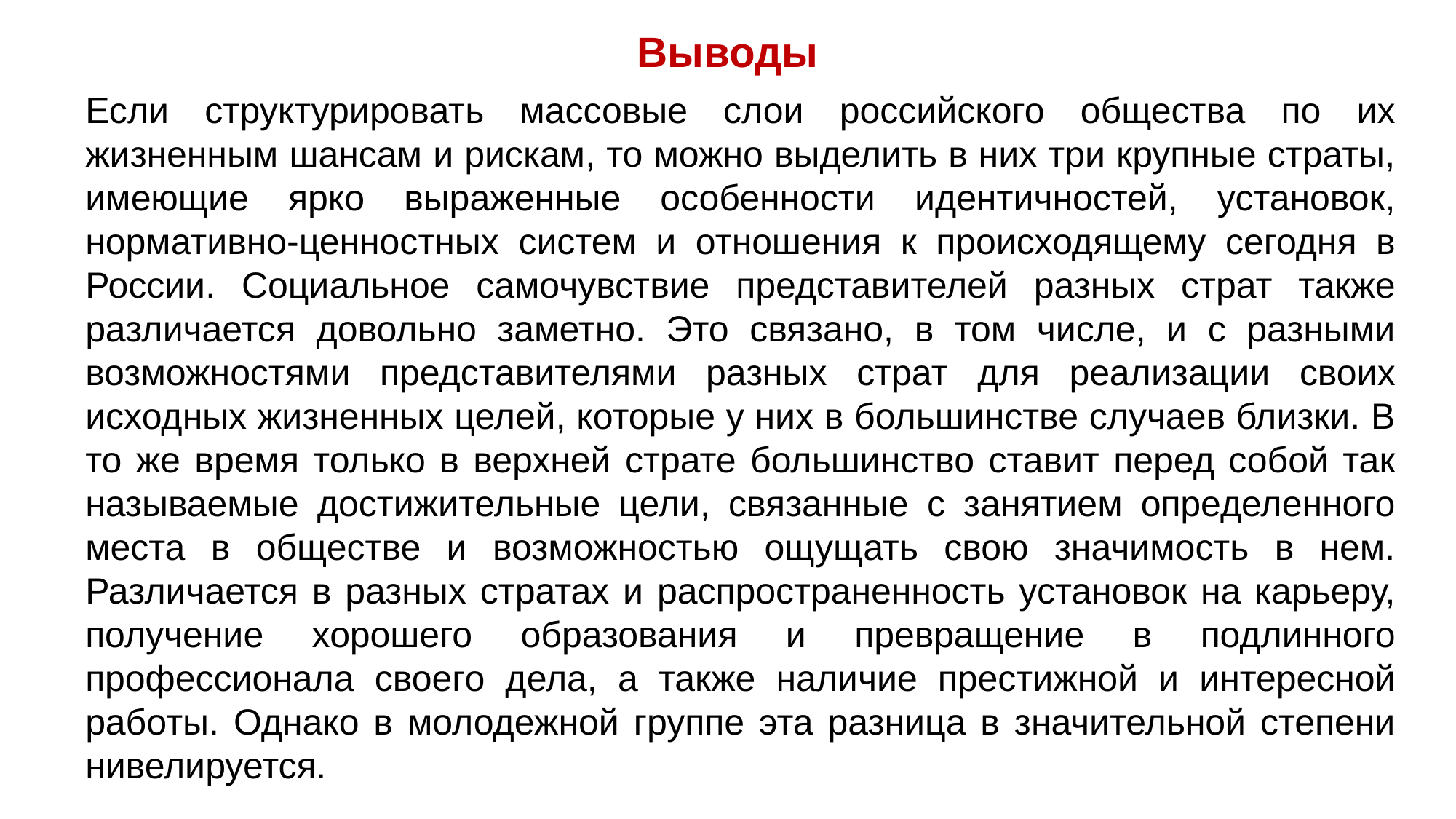

# Выводы
Если структурировать массовые слои российского общества по их жизненным шансам и рискам, то можно выделить в них три крупные страты, имеющие ярко выраженные особенности идентичностей, установок, нормативно-ценностных систем и отношения к происходящему сегодня в России. Социальное самочувствие представителей разных страт также различается довольно заметно. Это связано, в том числе, и с разными возможностями представителями разных страт для реализации своих исходных жизненных целей, которые у них в большинстве случаев близки. В то же время только в верхней страте большинство ставит перед собой так называемые достижительные цели, связанные с занятием определенного места в обществе и возможностью ощущать свою значимость в нем. Различается в разных стратах и распространенность установок на карьеру, получение хорошего образования и превращение в подлинного профессионала своего дела, а также наличие престижной и интересной работы. Однако в молодежной группе эта разница в значительной степени нивелируется.